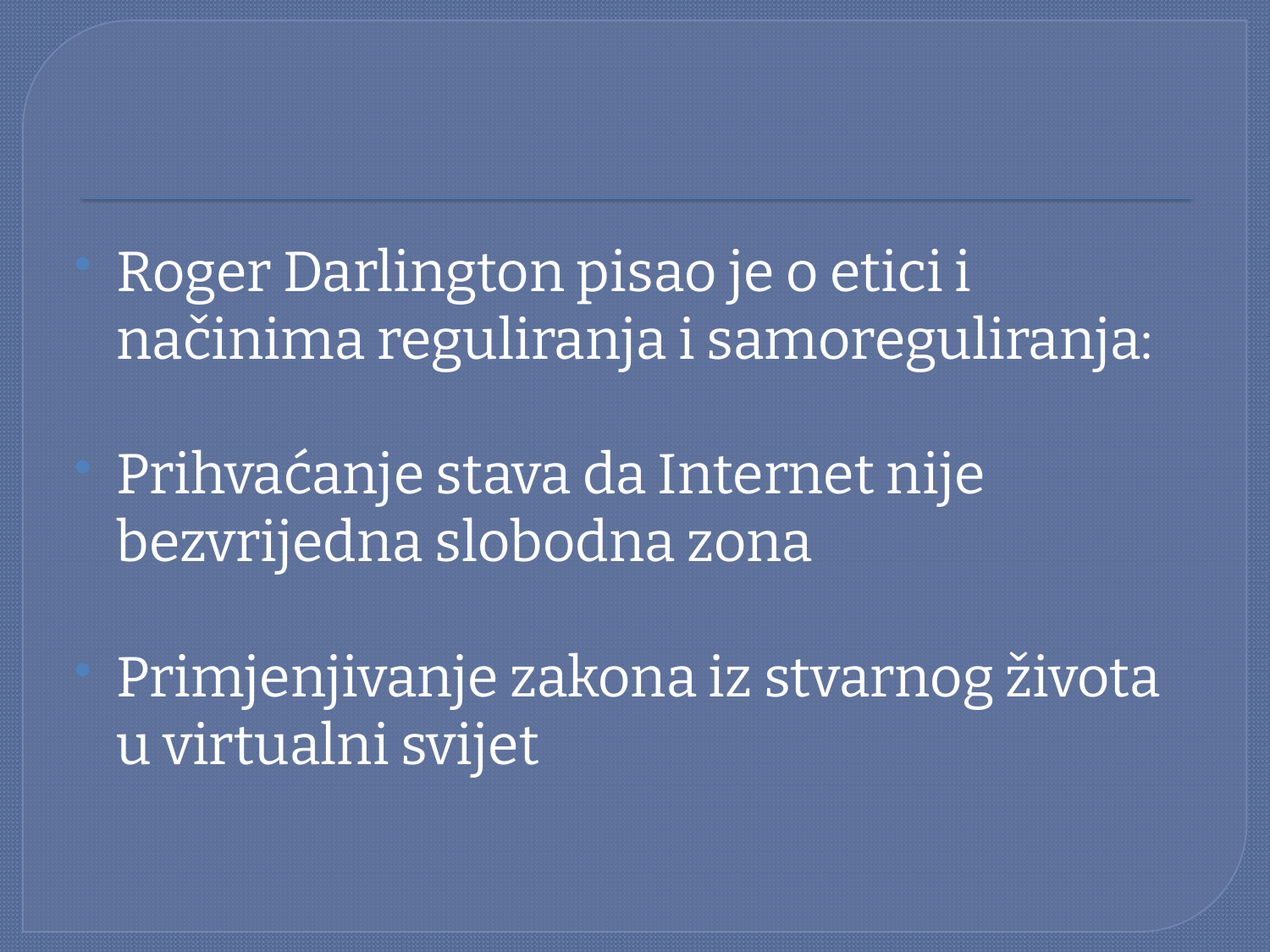

#
Roger Darlington pisao je o etici i načinima reguliranja i samoreguliranja:

Prihvaćanje stava da Internet nije bezvrijedna slobodna zona

Primjenjivanje zakona iz stvarnog života u virtualni svijet